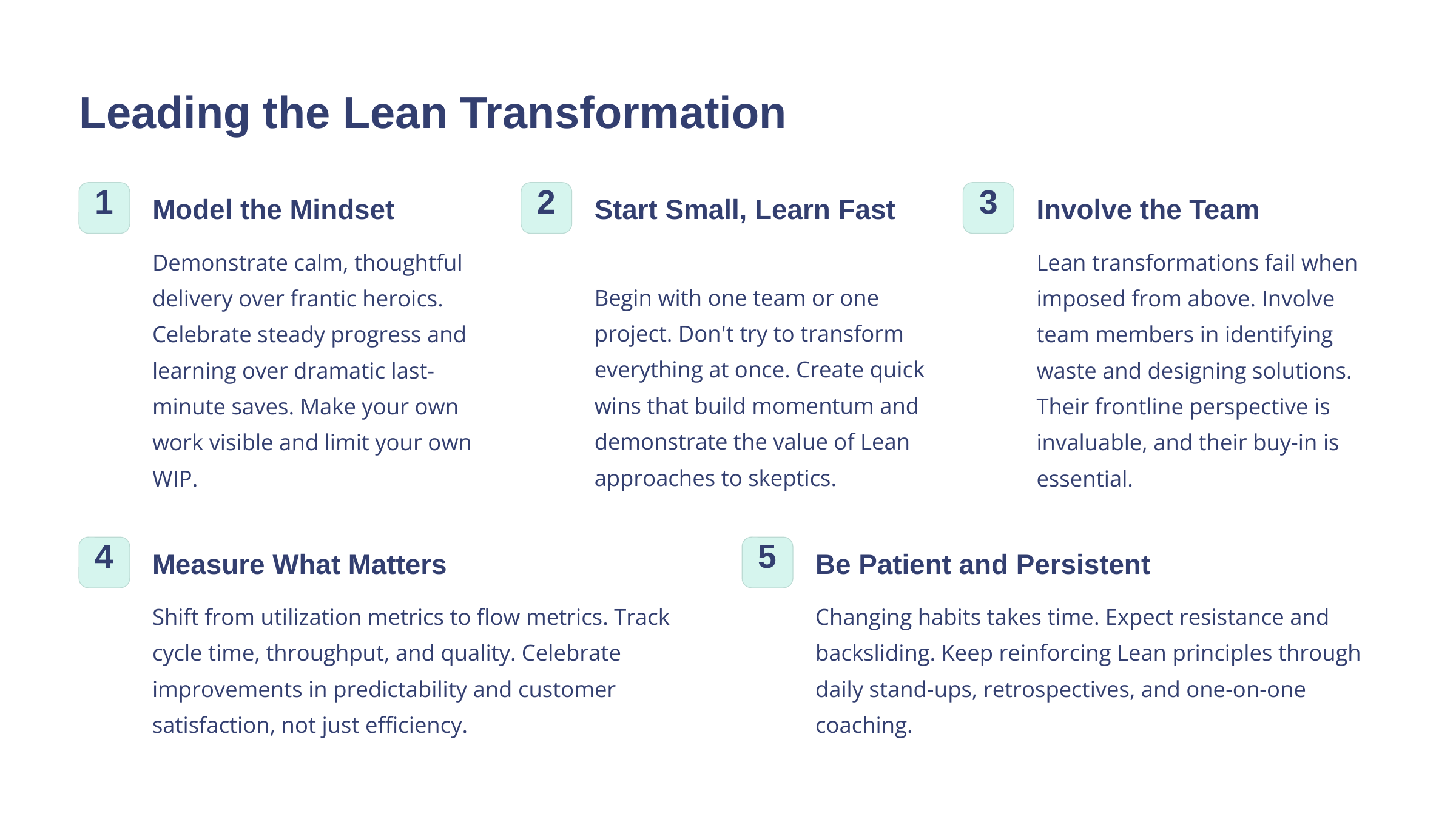

Leading the Lean Transformation

1
2
3
Model the Mindset
Start Small, Learn Fast
Involve the Team
Demonstrate calm, thoughtful delivery over frantic heroics. Celebrate steady progress and learning over dramatic last-minute saves. Make your own work visible and limit your own WIP.
Lean transformations fail when imposed from above. Involve team members in identifying waste and designing solutions. Their frontline perspective is invaluable, and their buy-in is essential.
Begin with one team or one project. Don't try to transform everything at once. Create quick wins that build momentum and demonstrate the value of Lean approaches to skeptics.

4
5
Measure What Matters
Be Patient and Persistent
Shift from utilization metrics to flow metrics. Track cycle time, throughput, and quality. Celebrate improvements in predictability and customer satisfaction, not just efficiency.
Changing habits takes time. Expect resistance and backsliding. Keep reinforcing Lean principles through daily stand-ups, retrospectives, and one-on-one coaching.